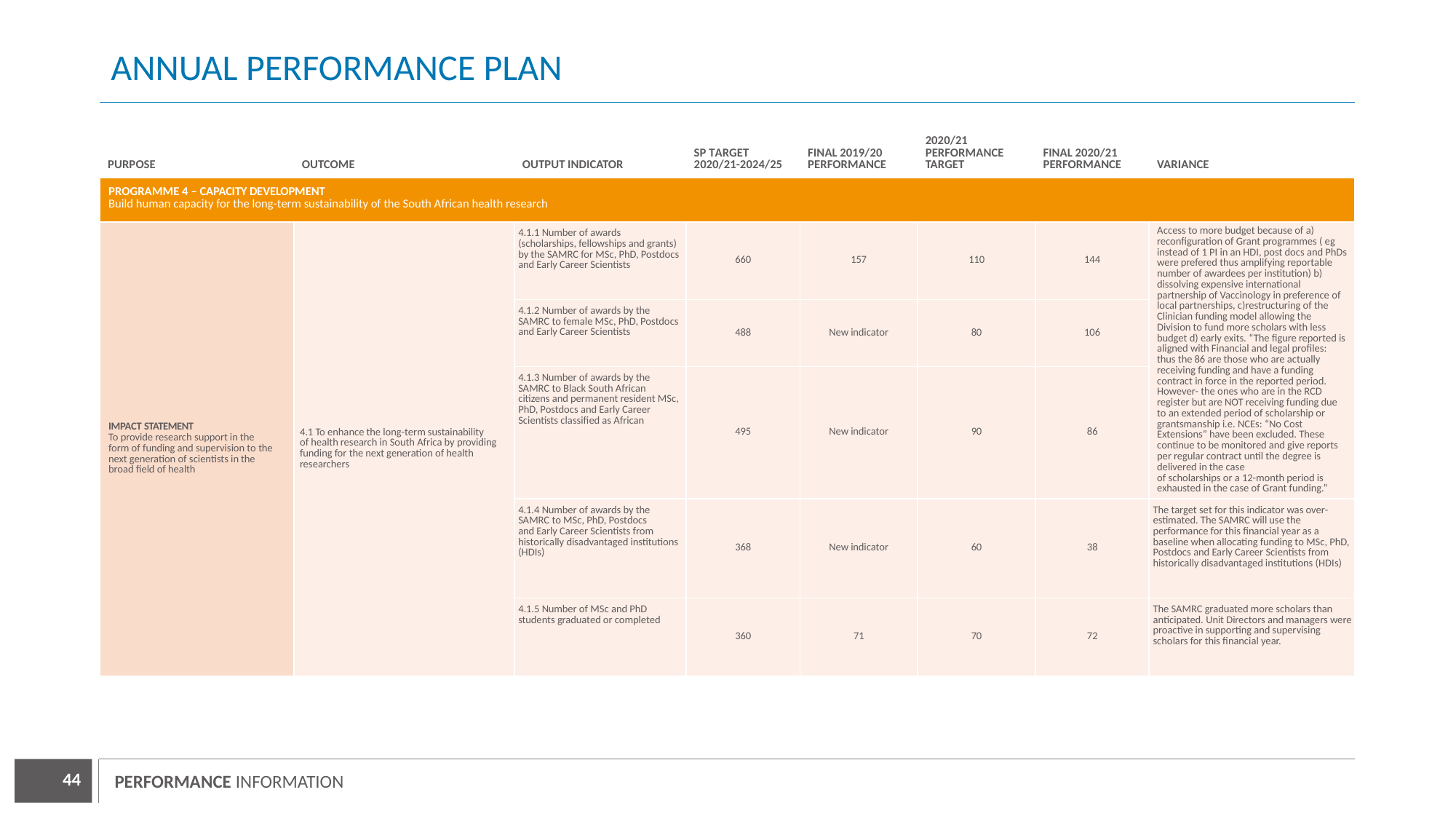

# Annual performance plan
| PURPOSE | OUTCOME | OUTPUT INDICATOR | SP TARGET 2020/21-2024/25 | FINAL 2019/20 PERFORMANCE | 2020/21 PERFORMANCE TARGET | FINAL 2020/21 PERFORMANCE | VARIANCE |
| --- | --- | --- | --- | --- | --- | --- | --- |
| PROGRAMME 4 – CAPACITY DEVELOPMENT Build human capacity for the long-term sustainability of the South African health research |  |  |  |  |  |  |  |
| IMPACT STATEMENT To provide research support in the form of funding and supervision to the next generation of scientists in the broad field of health | 4.1 To enhance the long-term sustainability of health research in South Africa by providing funding for the next generation of health researchers | 4.1.1 Number of awards (scholarships, fellowships and grants) by the SAMRC for MSc, PhD, Postdocs and Early Career Scientists | 660 | 157 | 110 | 144 | Access to more budget because of a) reconfiguration of Grant programmes ( eg instead of 1 PI in an HDI, post docs and PhDs were prefered thus amplifying reportable number of awardees per institution) b) dissolving expensive international partnership of Vaccinology in preference of local partnerships, c)restructuring of the Clinician funding model allowing the Division to fund more scholars with less budget d) early exits. “The figure reported is aligned with Financial and legal profiles: thus the 86 are those who are actually receiving funding and have a funding contract in force in the reported period. However- the ones who are in the RCD register but are NOT receiving funding due to an extended period of scholarship or grantsmanship i.e. NCEs: “No Cost Extensions” have been excluded. These continue to be monitored and give reports per regular contract until the degree is delivered in the case of scholarships or a 12-month period is exhausted in the case of Grant funding.” |
|  |  | 4.1.2 Number of awards by the SAMRC to female MSc, PhD, Postdocs and Early Career Scientists | 488 | New indicator | 80 | 106 |  |
|  |  | 4.1.3 Number of awards by the SAMRC to Black South African citizens and permanent resident MSc, PhD, Postdocs and Early Career Scientists classified as African | 495 | New indicator | 90 | 86 |  |
|  |  | 4.1.4 Number of awards by the SAMRC to MSc, PhD, Postdocs and Early Career Scientists from historically disadvantaged institutions (HDIs) | 368 | New indicator | 60 | 38 | The target set for this indicator was over-estimated. The SAMRC will use the performance for this financial year as a baseline when allocating funding to MSc, PhD, Postdocs and Early Career Scientists from historically disadvantaged institutions (HDIs) |
|  |  | 4.1.5 Number of MSc and PhD students graduated or completed | 360 | 71 | 70 | 72 | The SAMRC graduated more scholars than anticipated. Unit Directors and managers were proactive in supporting and supervising scholars for this financial year. |
44